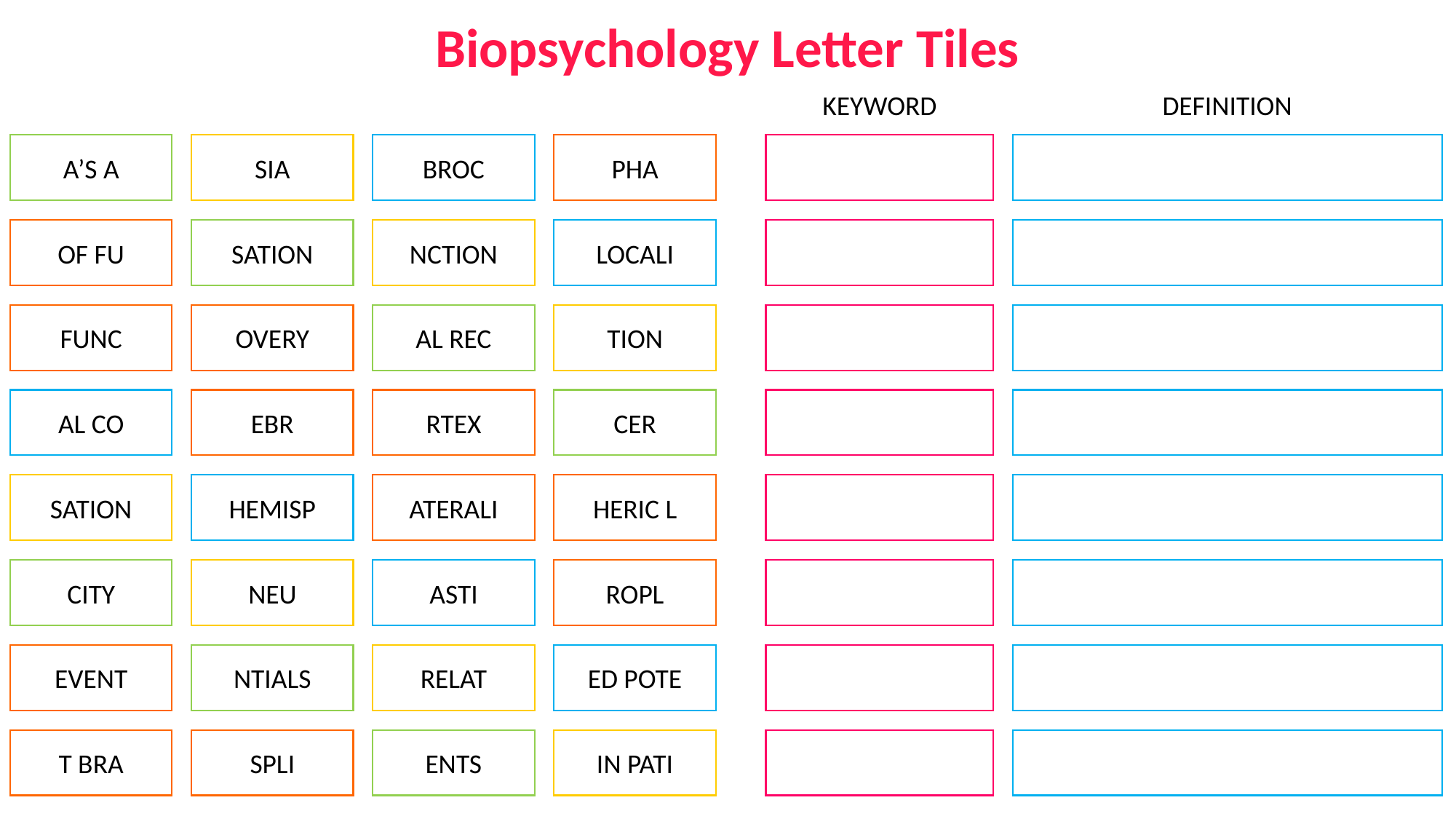

Biopsychology Letter Tiles
KEYWORD
DEFINITION
A’S A
SIA
BROC
PHA

OF FU
SATION
NCTION
LOCALI

FUNC
OVERY
AL REC
TION

AL CO
EBR
RTEX
CER

SATION
HEMISP
ATERALI
HERIC L

CITY
NEU
ASTI
ROPL

EVENT
NTIALS
RELAT
ED POTE

T BRA
SPLI
ENTS
IN PATI